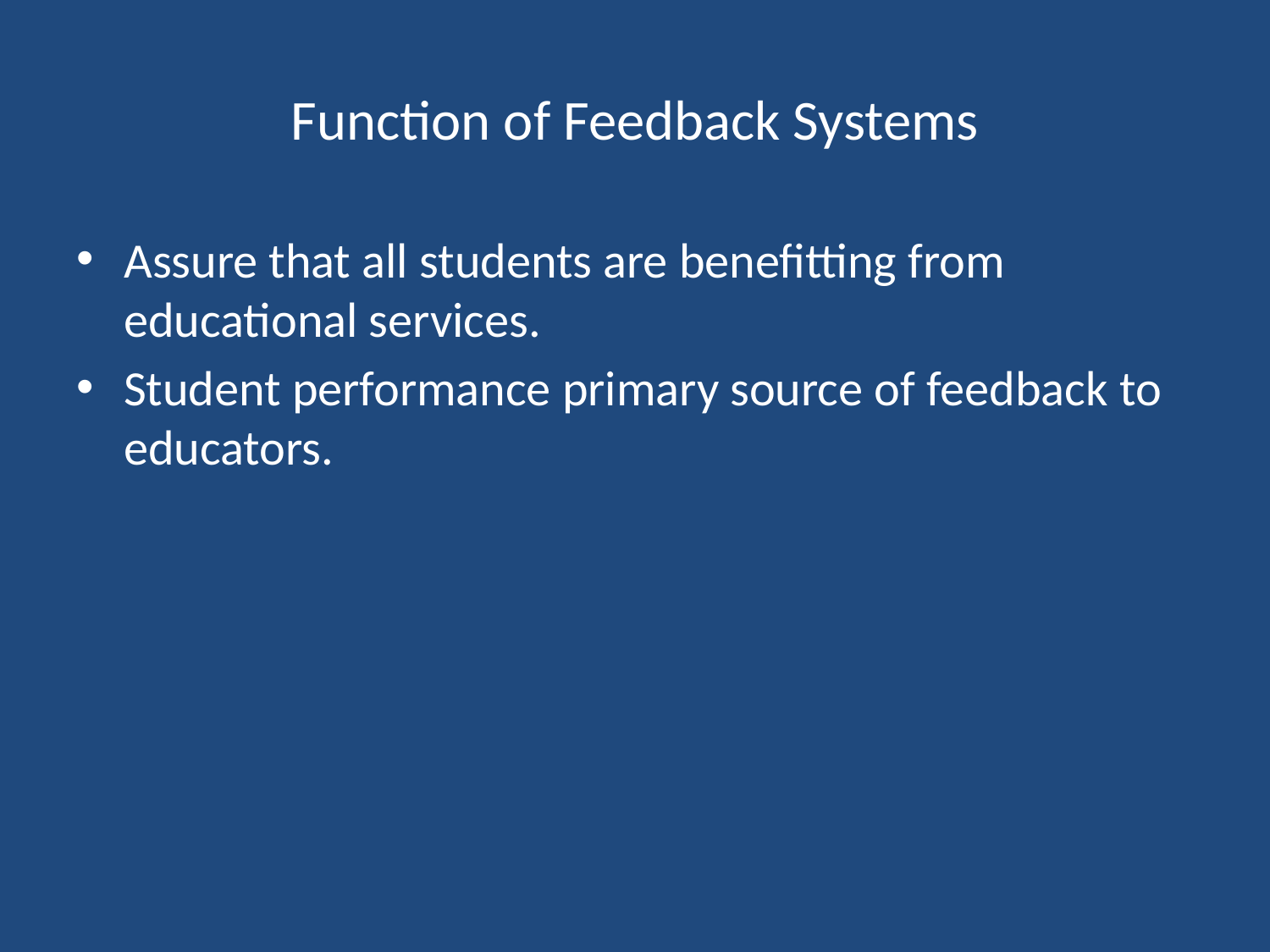

# Function of Feedback Systems
Assure that all students are benefitting from educational services.
Student performance primary source of feedback to educators.